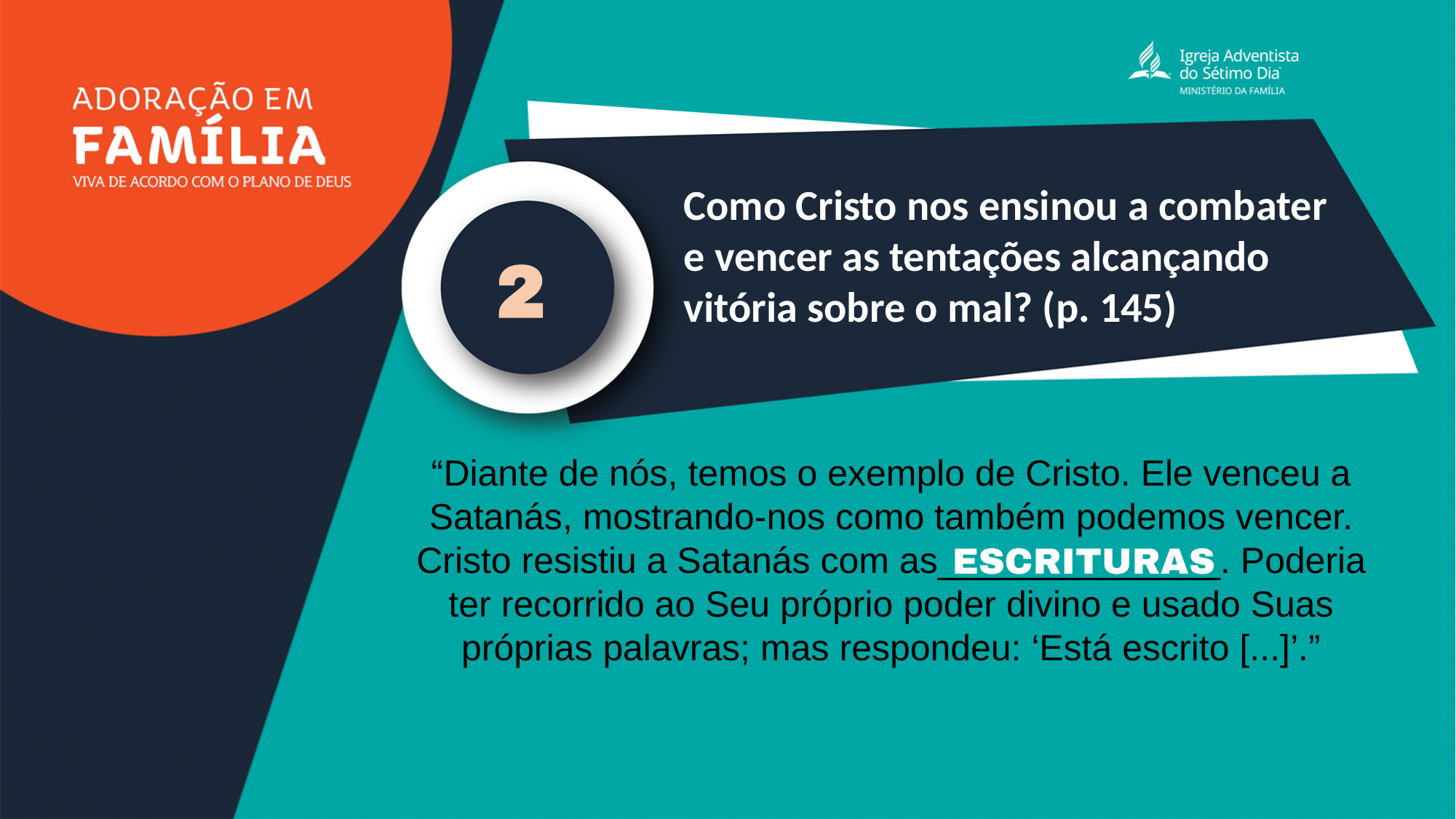

Como Cristo nos ensinou a combater e vencer as tentações alcançando vitória sobre o mal? (p. 145)
2
“Diante de nós, temos o exemplo de Cristo. Ele venceu a Satanás, mostrando-nos como também podemos vencer. Cristo resistiu a Satanás com as______________. Poderia ter recorrido ao Seu próprio poder divino e usado Suas próprias palavras; mas respondeu: ‘Está escrito [...]’.”
ESCRITURAS